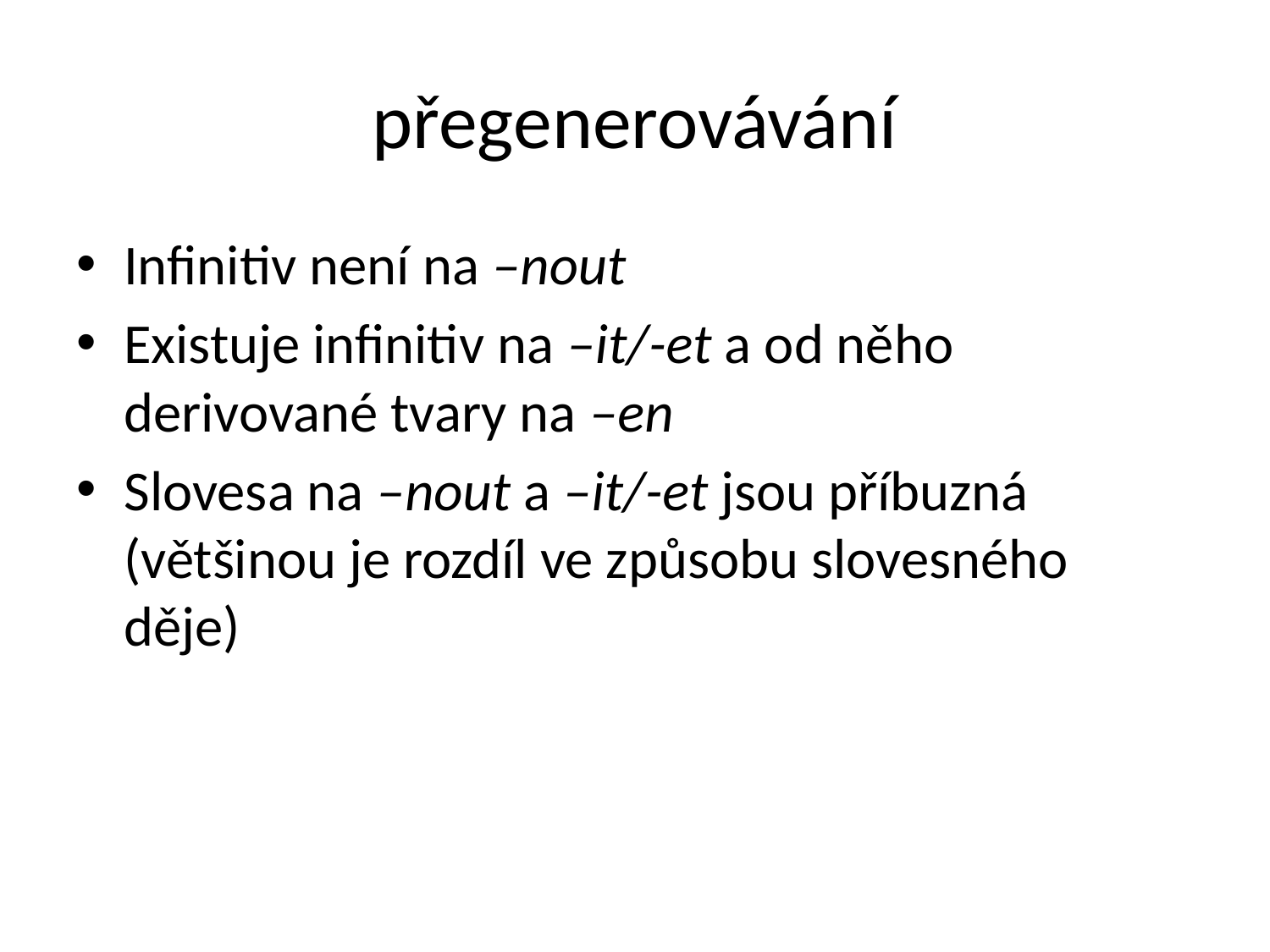

# přegenerovávání
Infinitiv není na –nout
Existuje infinitiv na –it/-et a od něho derivované tvary na –en
Slovesa na –nout a –it/-et jsou příbuzná (většinou je rozdíl ve způsobu slovesného děje)